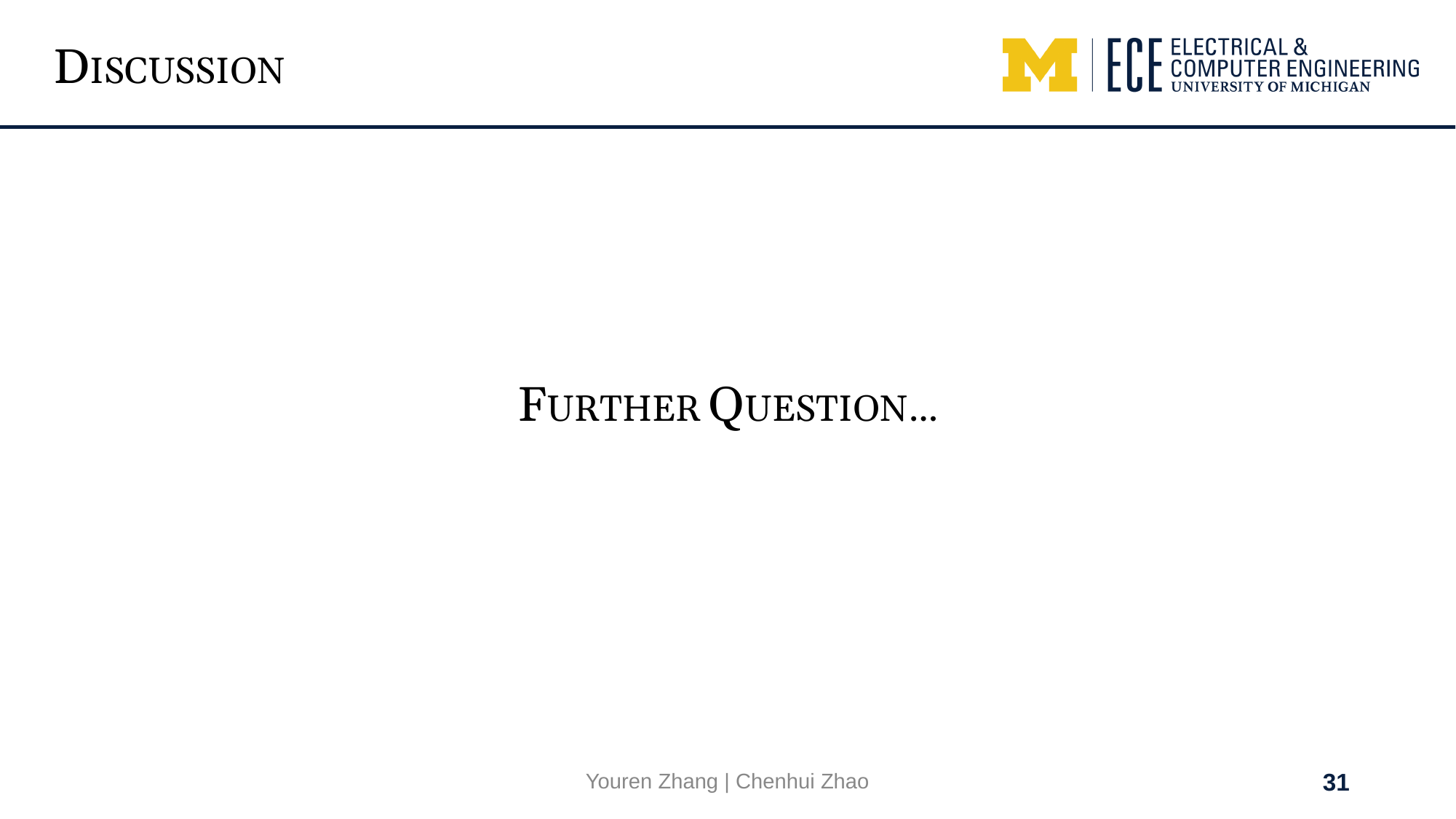

DISCUSSION
FURTHER QUESTION…
31
Youren Zhang | Chenhui Zhao